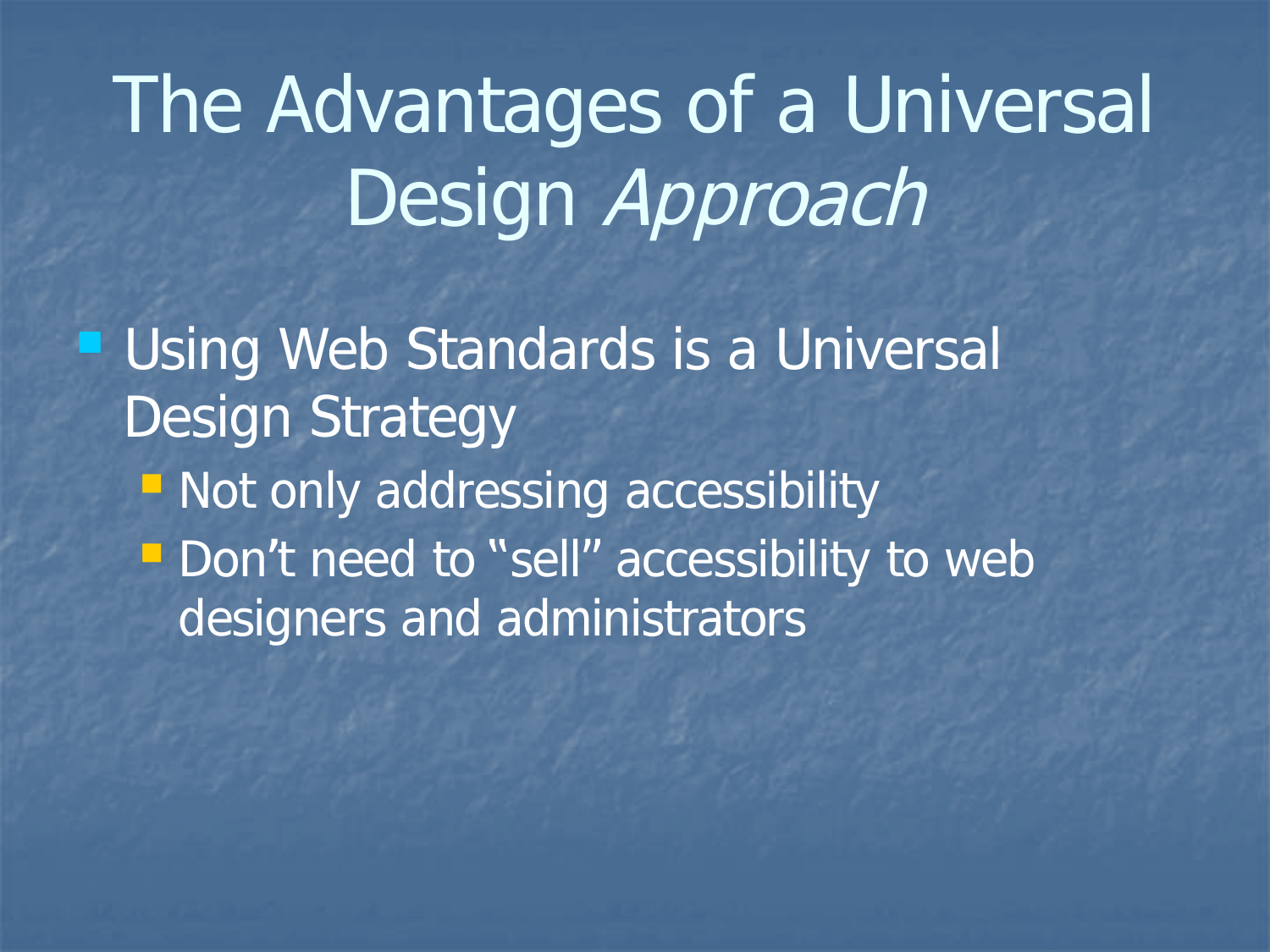

# The Advantages of a Universal Design Approach
Using Web Standards is a Universal Design Strategy
Not only addressing accessibility
Don’t need to “sell” accessibility to web designers and administrators